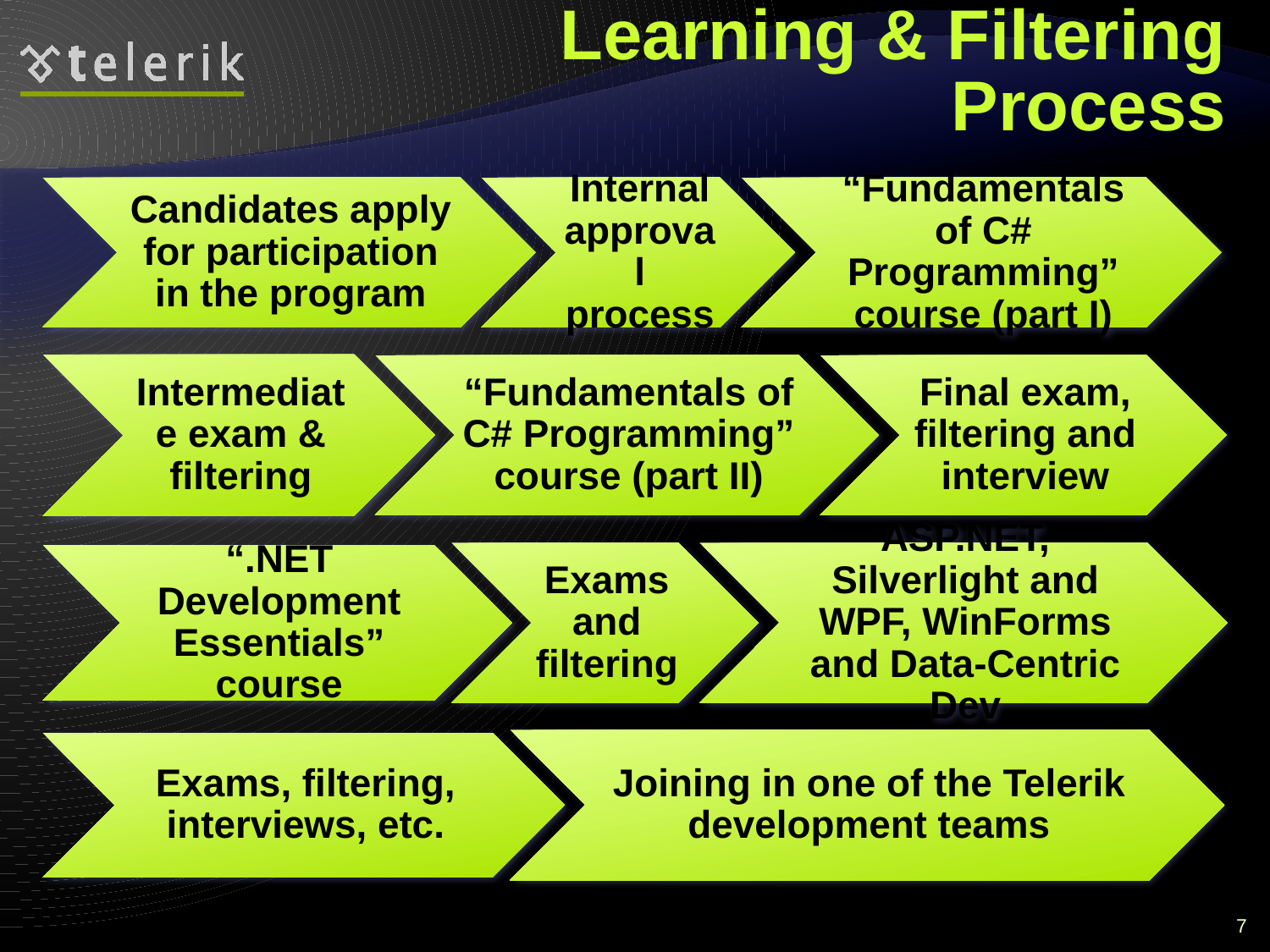

# Learning & Filtering Process
Candidates apply for participation in the program
Internal approval process
“Fundamentals of C# Programming” course (part I)
Intermediate exam & filtering
“Fundamentals of C# Programming” course (part II)
Final exam, filtering and interview
“.NET Development Essentials” course
Exams and filtering
ASP.NET, Silverlight and WPF, WinForms and Data-Centric Dev
Exams, filtering, interviews, etc.
Joining in one of the Telerik development teams
7